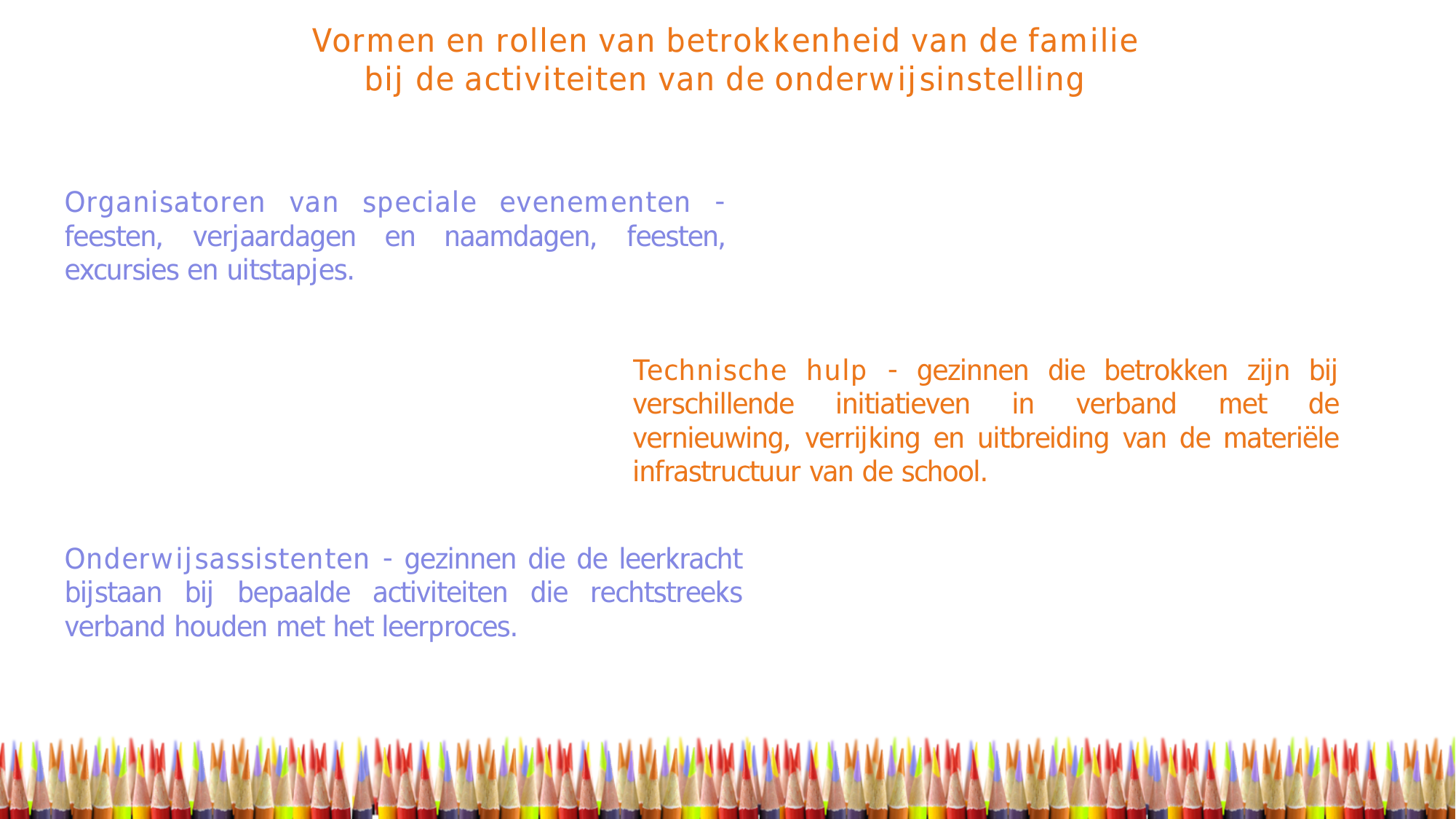

Vormen en rollen van betrokkenheid van de familie
bij de activiteiten van de onderwijsinstelling
Organisatoren van speciale evenementen - feesten, verjaardagen en naamdagen, feesten, excursies en uitstapjes.
Technische hulp - gezinnen die betrokken zijn bij verschillende initiatieven in verband met de vernieuwing, verrijking en uitbreiding van de materiële infrastructuur van de school.
Onderwijsassistenten - gezinnen die de leerkracht bijstaan bij bepaalde activiteiten die rechtstreeks verband houden met het leerproces.